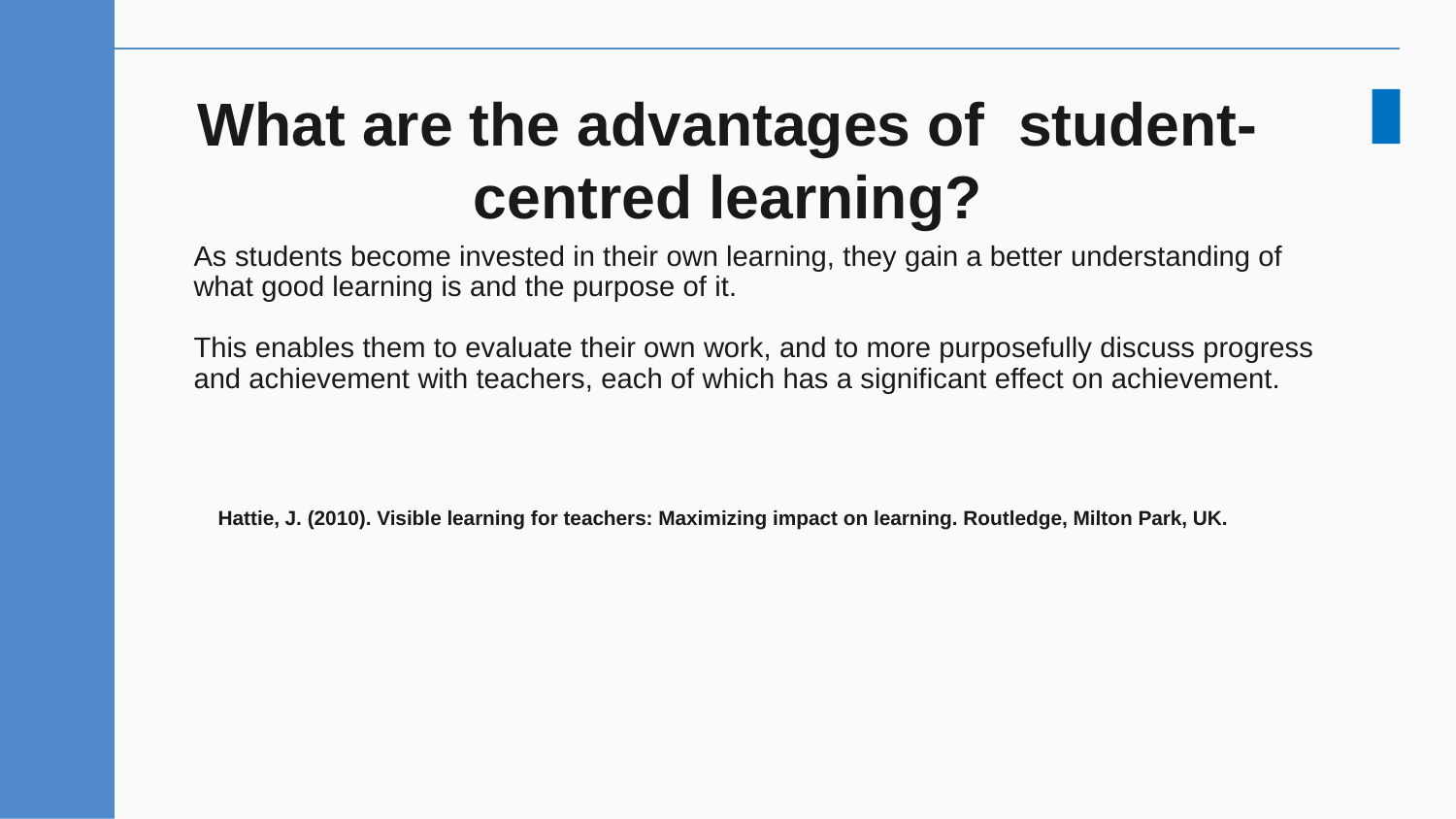

# What are the advantages of  student-centred learning?

As students become invested in their own learning, they gain a better understanding of what good learning is and the purpose of it.

This enables them to evaluate their own work, and to more purposefully discuss progress and achievement with teachers, each of which has a significant effect on achievement.

Hattie, J. (2010). Visible learning for teachers: Maximizing impact on learning. Routledge, Milton Park, UK.